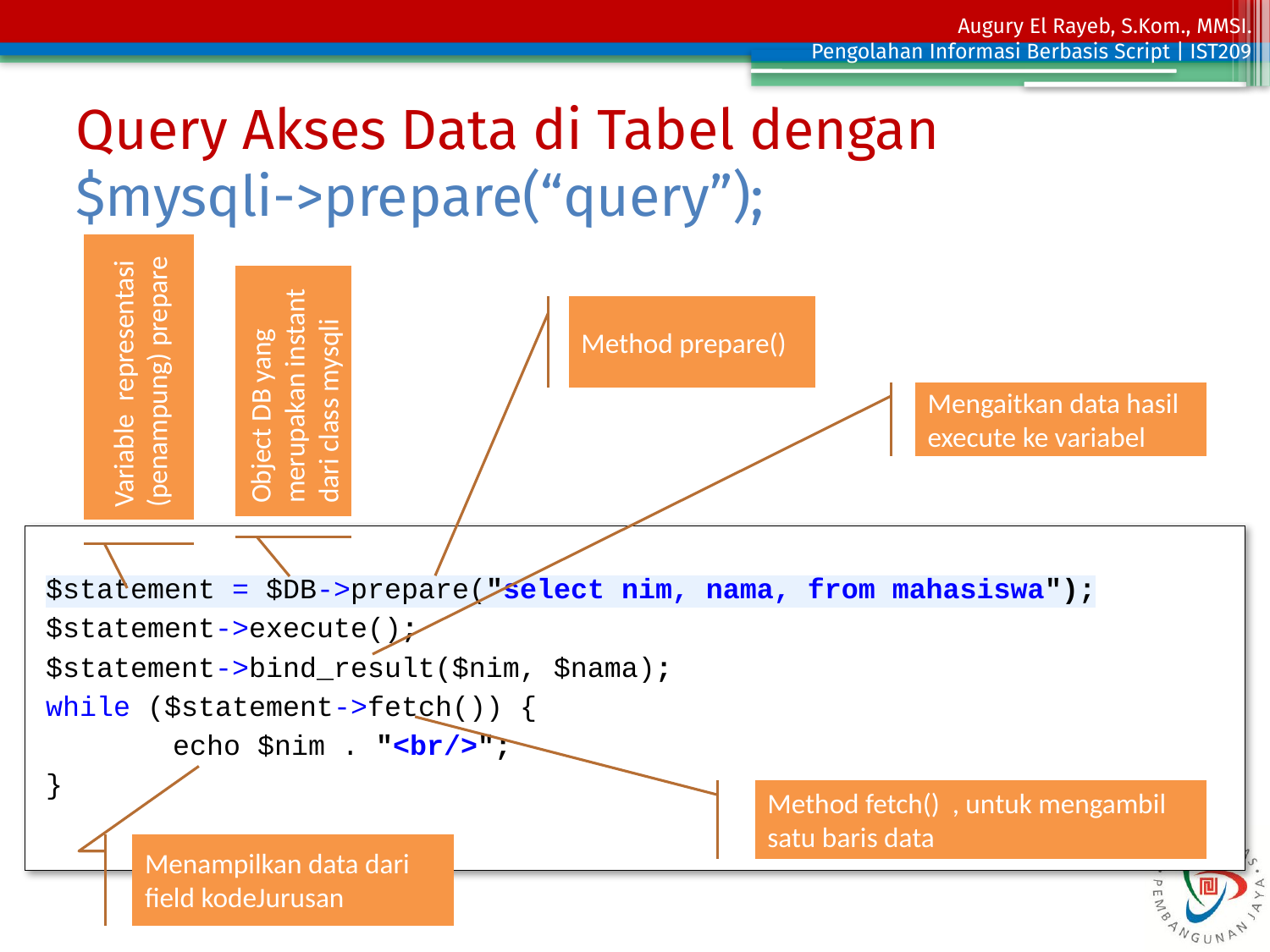

# Query Akses Data di Tabel dengan $mysqli->prepare(“query”);
Method prepare()
Variable  representasi (penampung) prepare
Object DB yang merupakan instant dari class mysqli
Mengaitkan data hasil execute ke variabel

$statement = $DB->prepare("select nim, nama, from mahasiswa");
$statement->execute();
$statement->bind_result($nim, $nama);
while ($statement->fetch()) {
	echo $nim . "<br/>";
}
Method fetch()  , untuk mengambil satu baris data
Menampilkan data dari field kodeJurusan